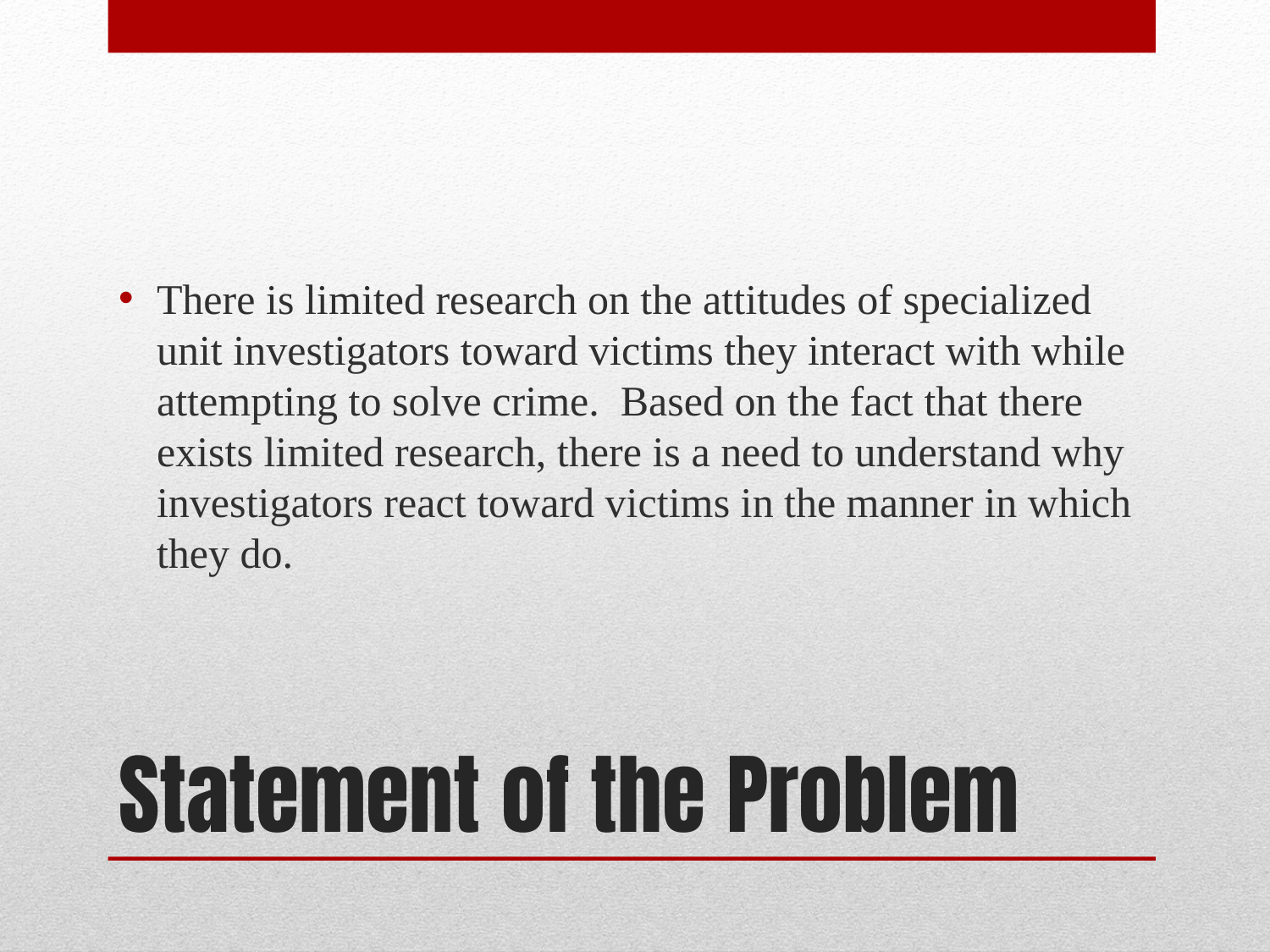

There is limited research on the attitudes of specialized unit investigators toward victims they interact with while attempting to solve crime.  Based on the fact that there exists limited research, there is a need to understand why investigators react toward victims in the manner in which they do.
# Statement of the Problem